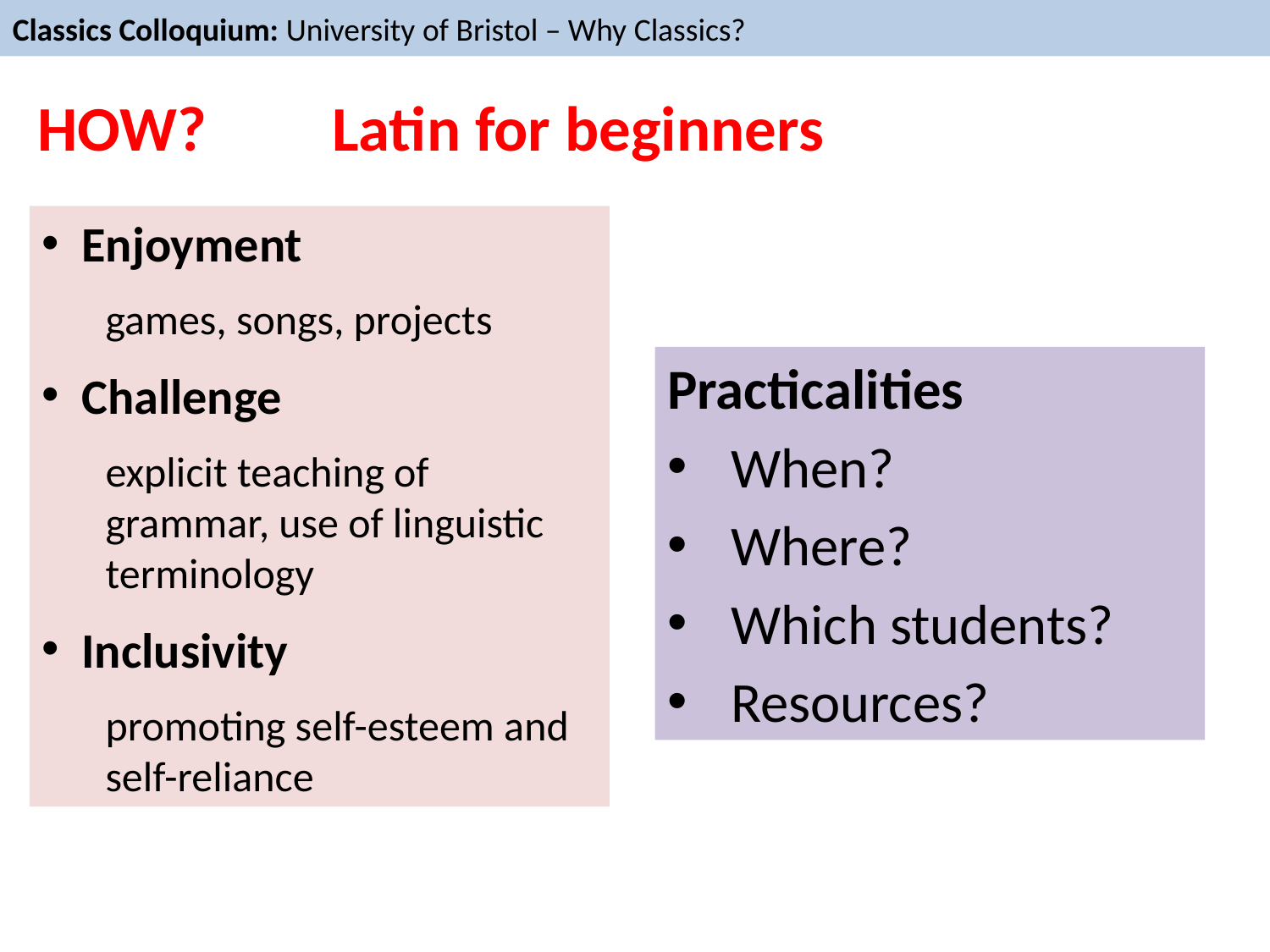

Classics Colloquium: University of Bristol – Why Classics?
HOW?
Latin for beginners

Enjoyment
games, songs, projects
Challenge
explicit teaching of grammar, use of linguistic terminology
Inclusivity
promoting self-esteem and self-reliance
Practicalities
When?
Where?
Which students?
Resources?